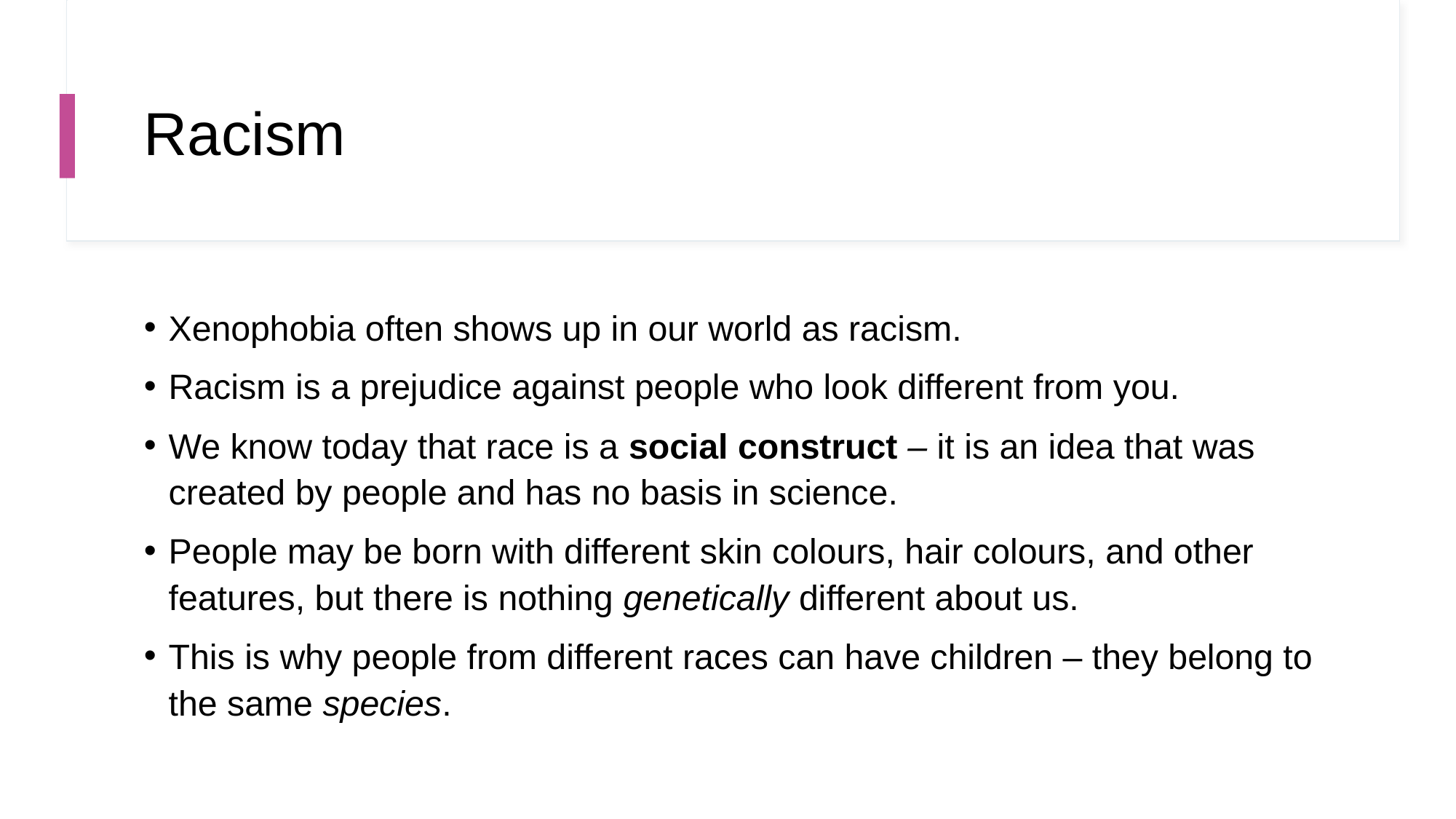

# Racism
Xenophobia often shows up in our world as racism.
Racism is a prejudice against people who look different from you.
We know today that race is a social construct – it is an idea that was created by people and has no basis in science.
People may be born with different skin colours, hair colours, and other features, but there is nothing genetically different about us.
This is why people from different races can have children – they belong to the same species.